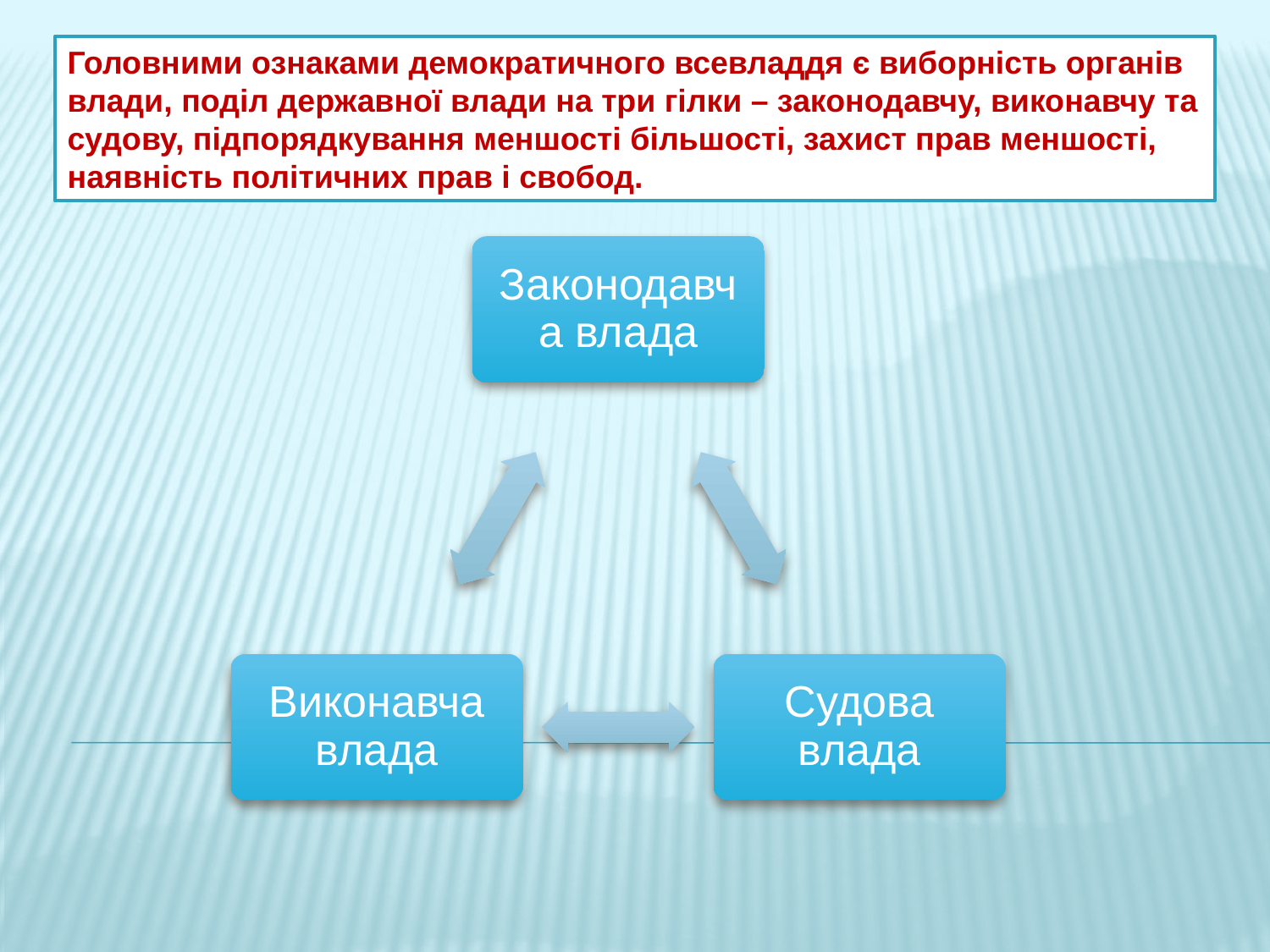

Головними ознаками демократичного всевладдя є виборність органів влади, поділ державної влади на три гілки – законодавчу, виконавчу та судову, підпорядкування меншості більшості, захист прав меншості, наявність політичних прав і свобод.
Законодавча влада

Судова влада

Виконавча влада